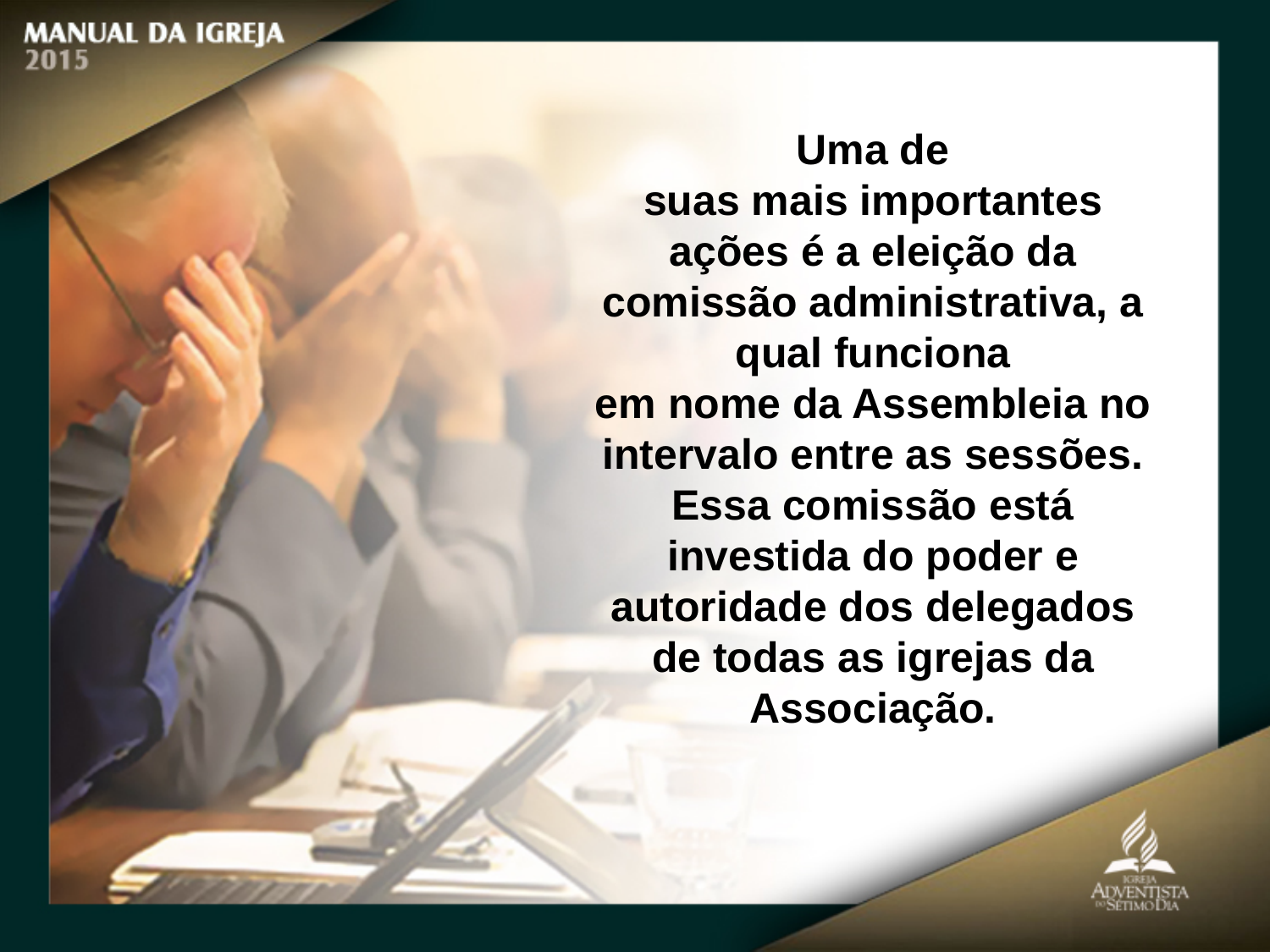

Uma de
suas mais importantes ações é a eleição da comissão administrativa, a qual funciona
em nome da Assembleia no intervalo entre as sessões. Essa comissão está
investida do poder e autoridade dos delegados de todas as igrejas da Associação.